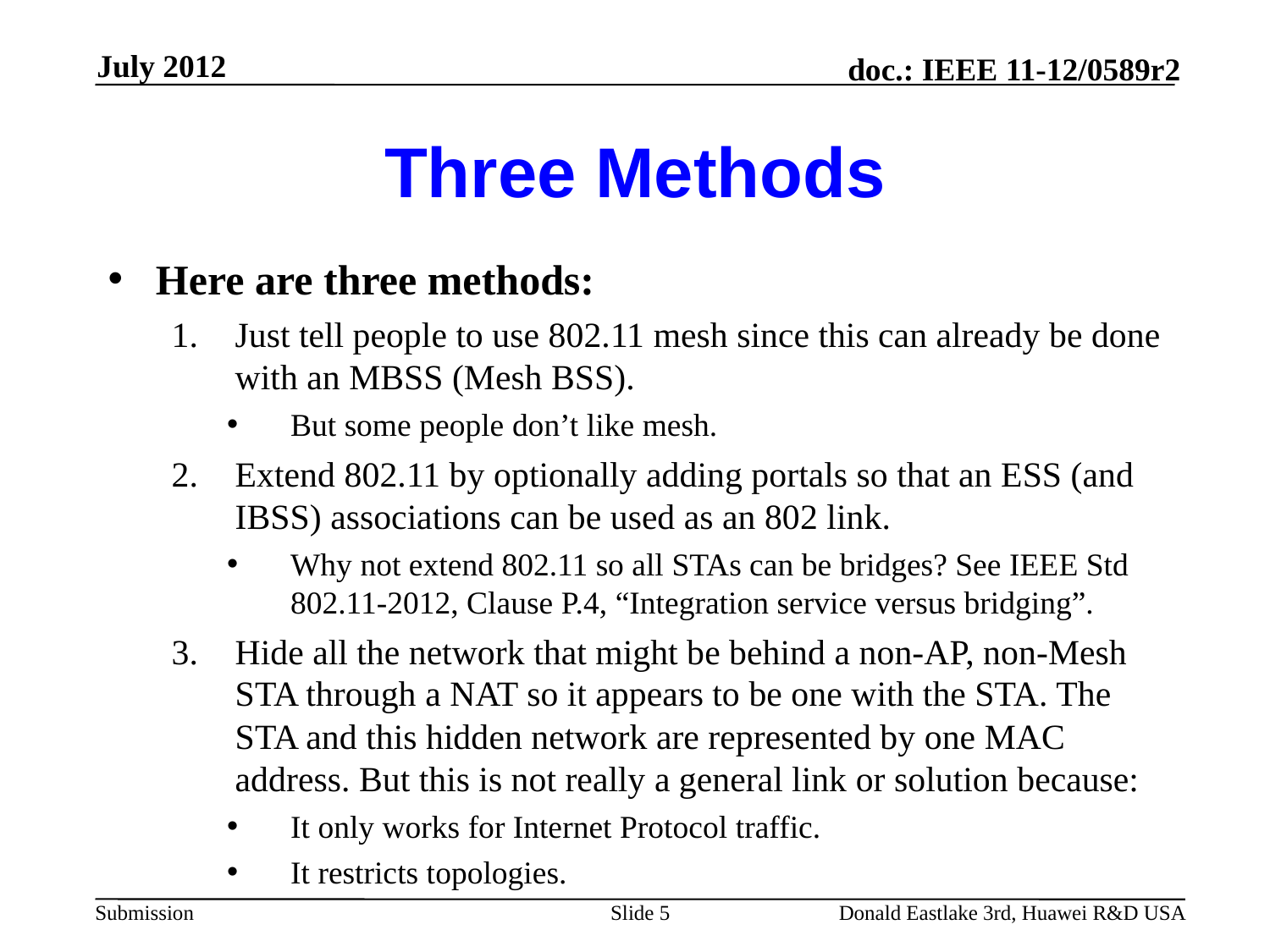

July 2012
# Three Methods
Here are three methods:
Just tell people to use 802.11 mesh since this can already be done with an MBSS (Mesh BSS).
But some people don’t like mesh.
Extend 802.11 by optionally adding portals so that an ESS (and IBSS) associations can be used as an 802 link.
Why not extend 802.11 so all STAs can be bridges? See IEEE Std 802.11-2012, Clause P.4, “Integration service versus bridging”.
Hide all the network that might be behind a non-AP, non-Mesh STA through a NAT so it appears to be one with the STA. The STA and this hidden network are represented by one MAC address. But this is not really a general link or solution because:
It only works for Internet Protocol traffic.
It restricts topologies.
Slide 5
Donald Eastlake 3rd, Huawei R&D USA